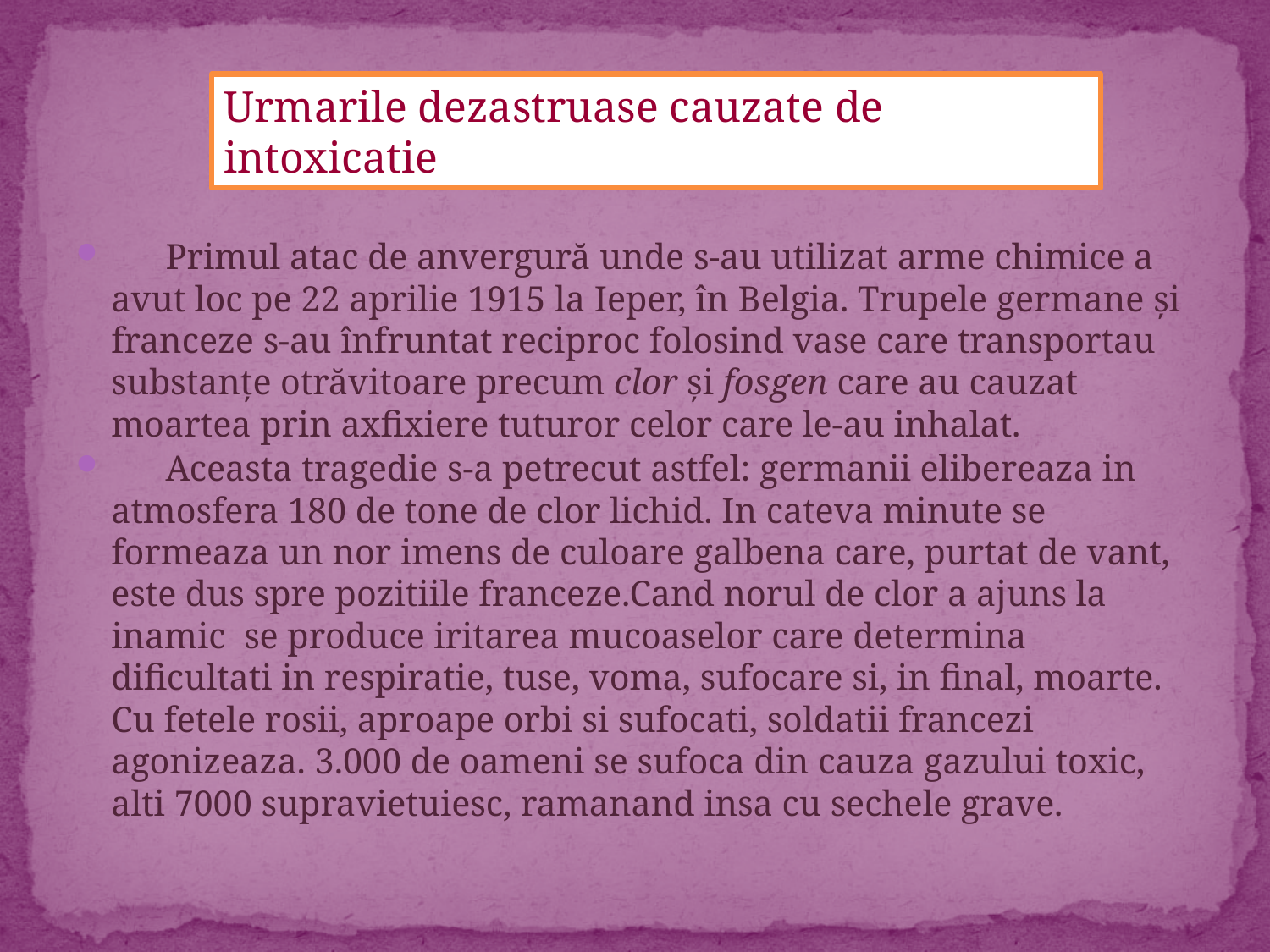

Urmarile dezastruase cauzate de intoxicatie
      Primul atac de anvergură unde s-au utilizat arme chimice a avut loc pe 22 aprilie 1915 la Ieper, în Belgia. Trupele germane şi franceze s-au înfruntat reciproc folosind vase care transportau substanţe otrăvitoare precum clor şi fosgen care au cauzat moartea prin axfixiere tuturor celor care le-au inhalat.
      Aceasta tragedie s-a petrecut astfel: germanii elibereaza in atmosfera 180 de tone de clor lichid. In cateva minute se formeaza un nor imens de culoare galbena care, purtat de vant, este dus spre pozitiile franceze.Cand norul de clor a ajuns la inamic  se produce iritarea mucoaselor care determina dificultati in respiratie, tuse, voma, sufocare si, in final, moarte. Cu fetele rosii, aproape orbi si sufocati, soldatii francezi agonizeaza. 3.000 de oameni se sufoca din cauza gazului toxic, alti 7000 supravietuiesc, ramanand insa cu sechele grave.